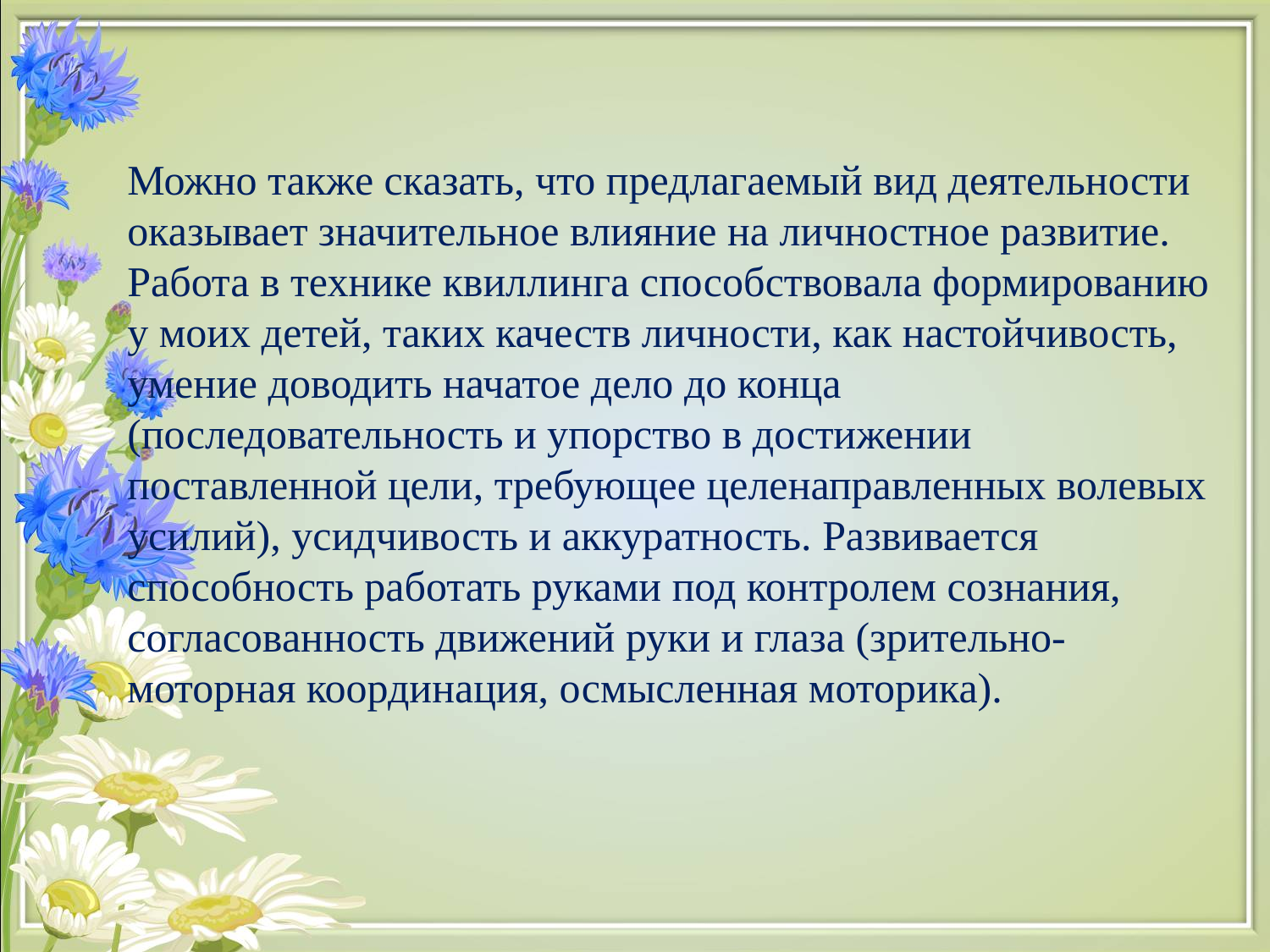

Можно также сказать, что предлагаемый вид деятельности оказывает значительное влияние на личностное развитие. Работа в технике квиллинга способствовала формированию у моих детей, таких качеств личности, как настойчивость, умение доводить начатое дело до конца (последовательность и упорство в достижении поставленной цели, требующее целенаправленных волевых усилий), усидчивость и аккуратность. Развивается способность работать руками под контролем сознания, согласованность движений руки и глаза (зрительно-моторная координация, осмысленная моторика).